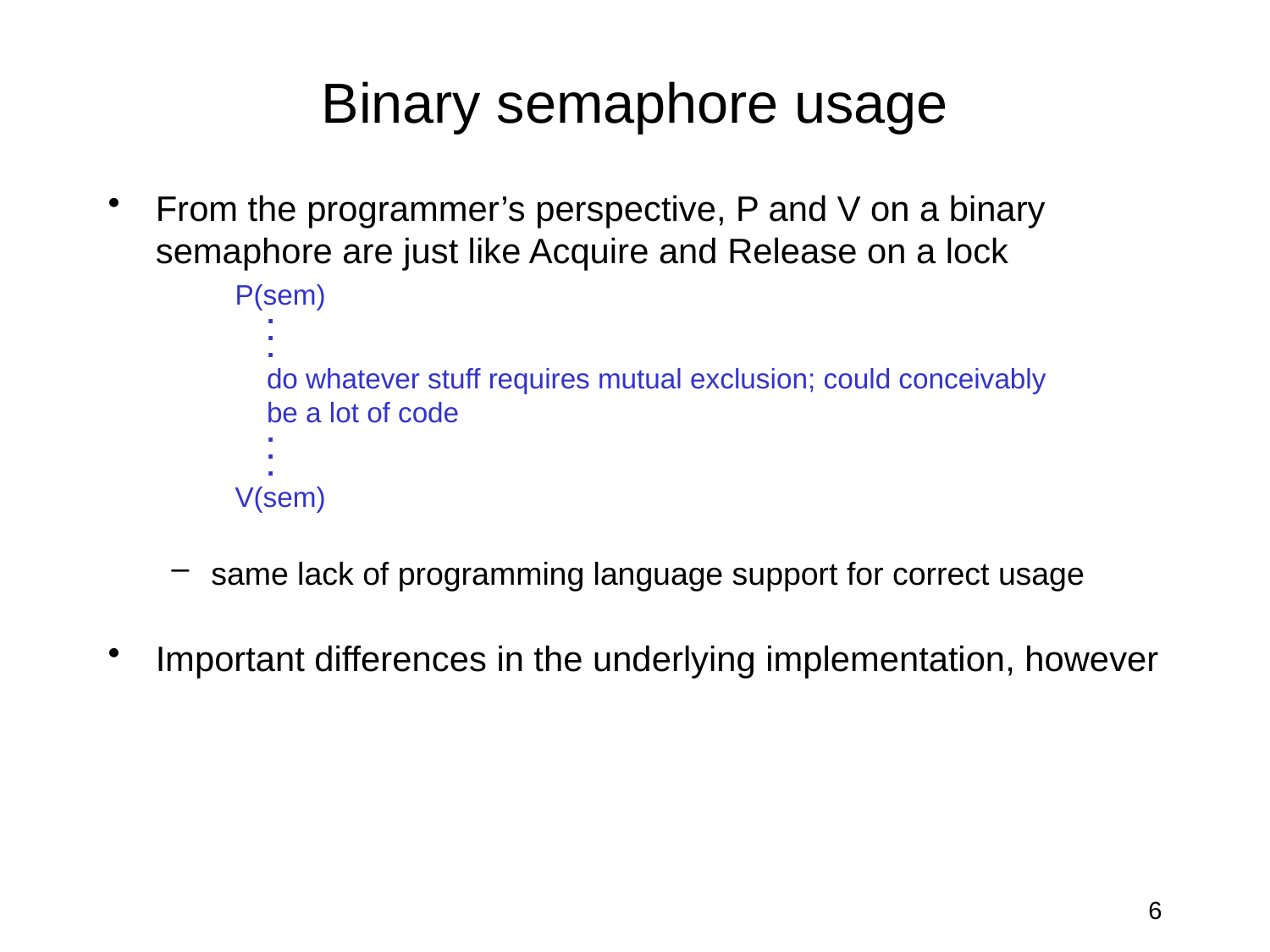

# Binary semaphore usage
From the programmer’s perspective, P and V on a binary semaphore are just like Acquire and Release on a lock
P(sem)
	.
	.
	.
	do whatever stuff requires mutual exclusion; could conceivably
	be a lot of code
	.
	.
	.
V(sem)

same lack of programming language support for correct usage
Important differences in the underlying implementation, however

6